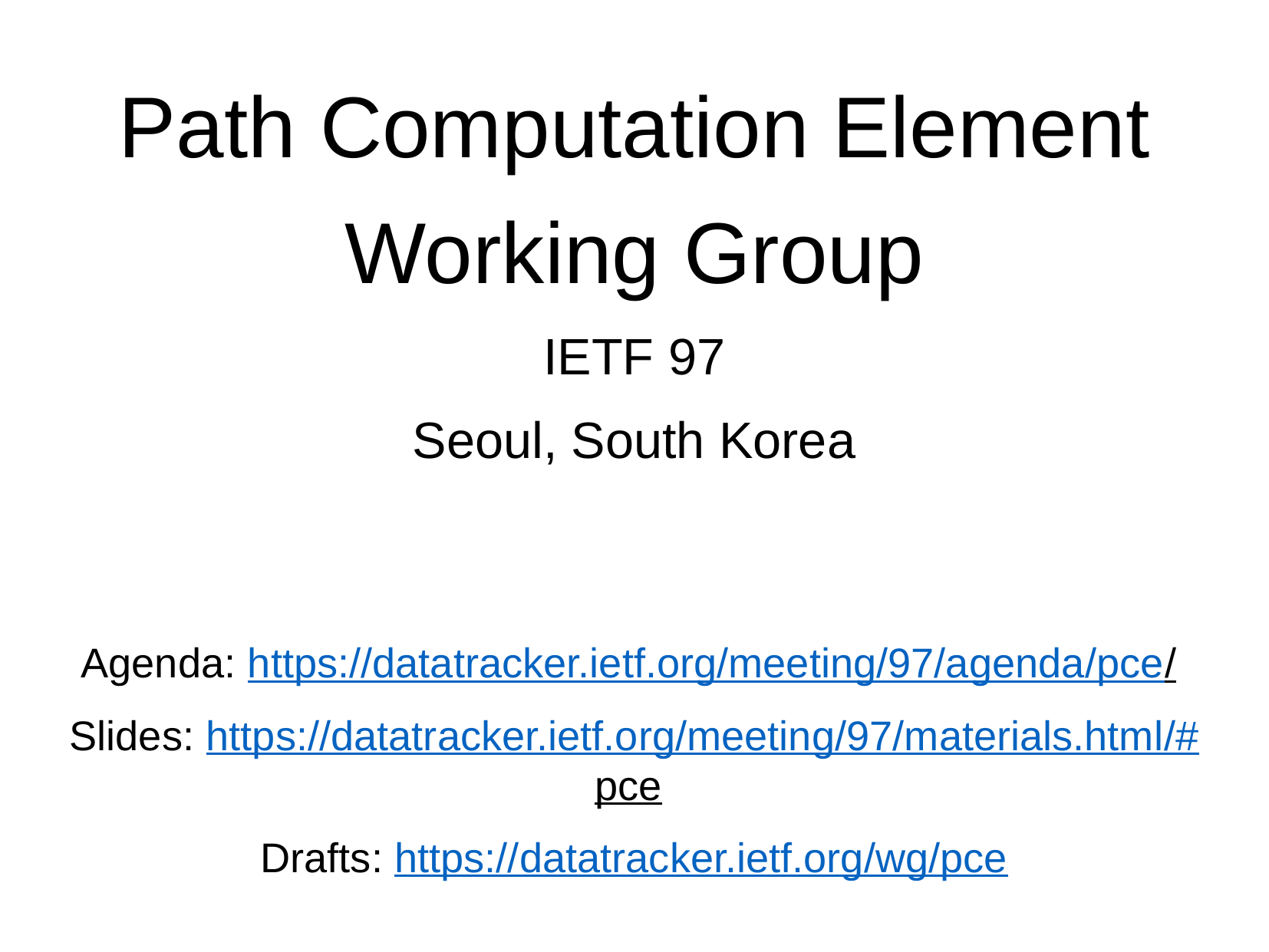

Path Computation Element
Working Group
IETF 97
Seoul, South Korea

Agenda: https://datatracker.ietf.org/meeting/97/agenda/pce/
Slides: https://datatracker.ietf.org/meeting/97/materials.html/#pce
Drafts: https://datatracker.ietf.org/wg/pce